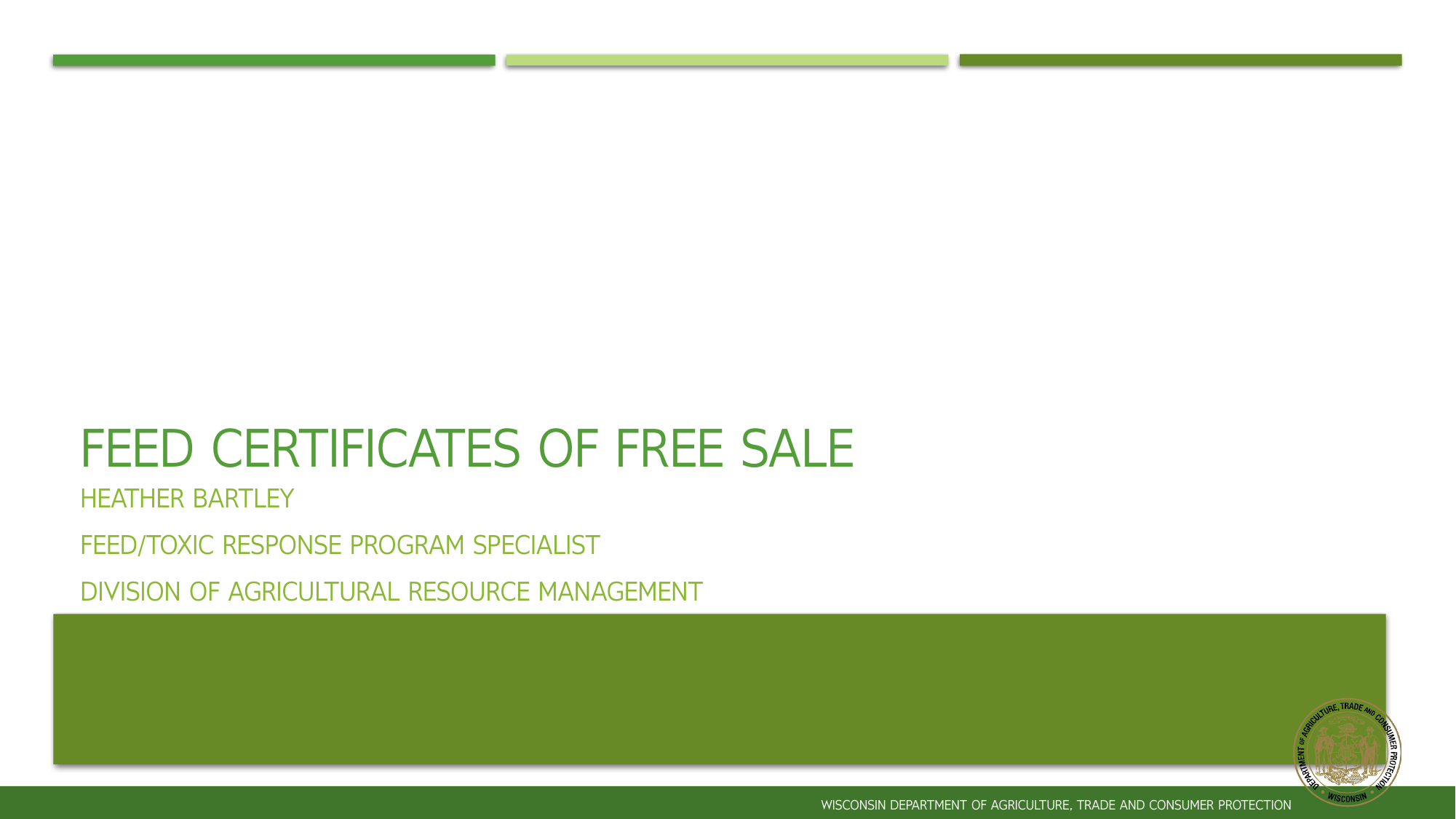

# Feed Certificates of Free Sale
Heather bartley
Feed/toxic response program specialist
Division of Agricultural resource management